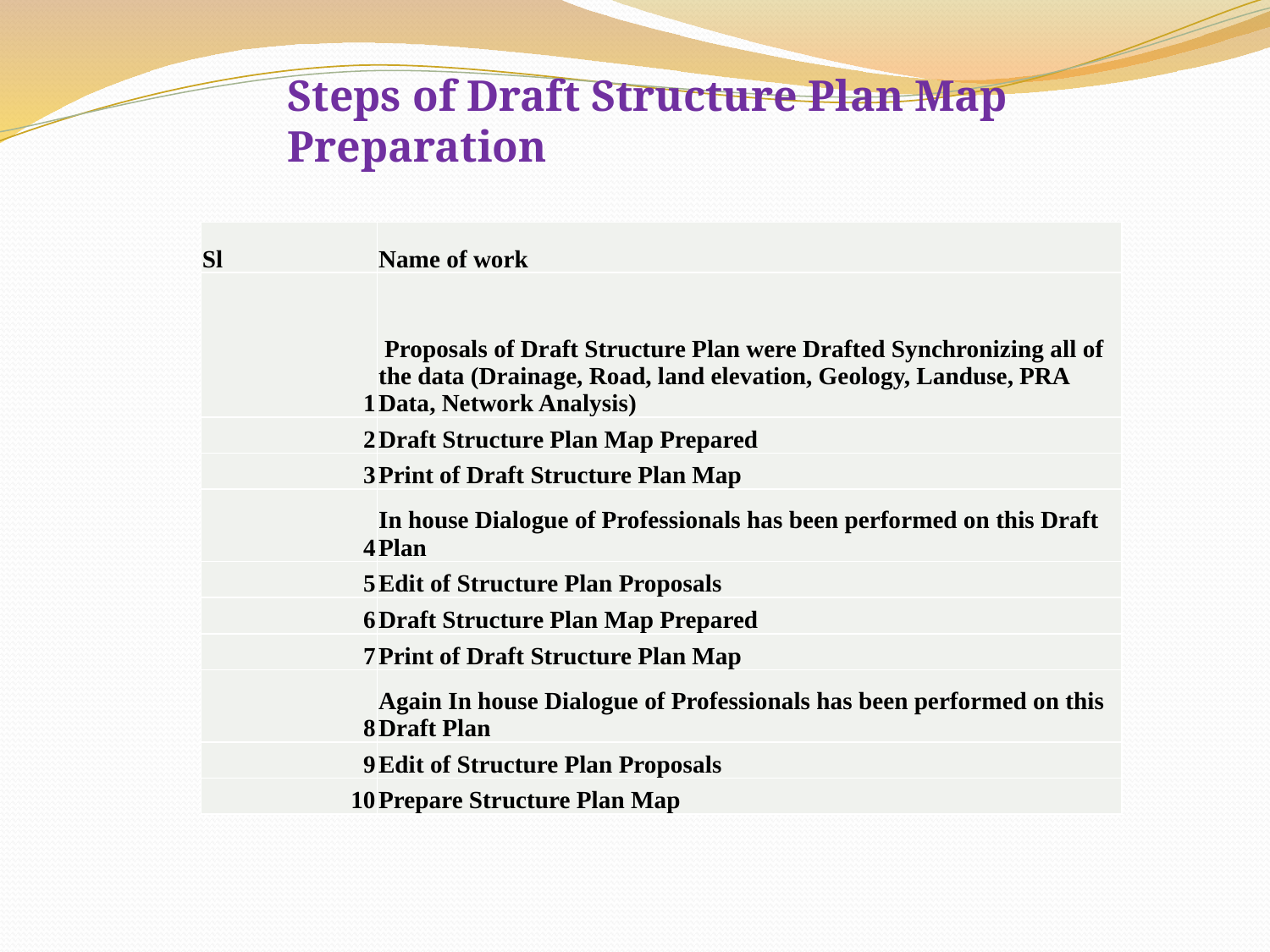

Steps of Draft Structure Plan Map Preparation
| Sl | Name of work |
| --- | --- |
| 1 | Proposals of Draft Structure Plan were Drafted Synchronizing all of the data (Drainage, Road, land elevation, Geology, Landuse, PRA Data, Network Analysis) |
| 2 | Draft Structure Plan Map Prepared |
| 3 | Print of Draft Structure Plan Map |
| 4 | In house Dialogue of Professionals has been performed on this Draft Plan |
| 5 | Edit of Structure Plan Proposals |
| 6 | Draft Structure Plan Map Prepared |
| 7 | Print of Draft Structure Plan Map |
| 8 | Again In house Dialogue of Professionals has been performed on this Draft Plan |
| 9 | Edit of Structure Plan Proposals |
| 10 | Prepare Structure Plan Map |